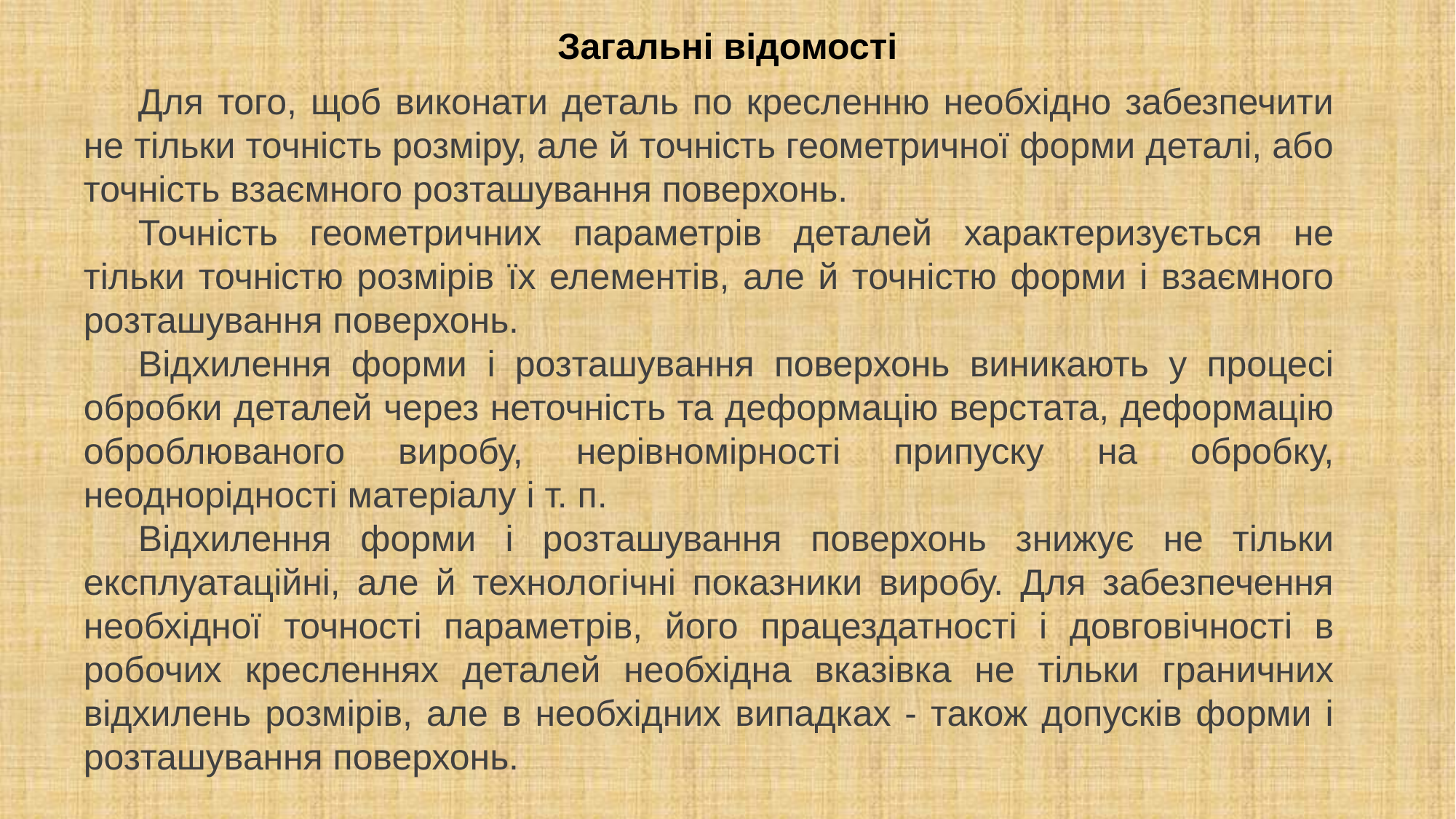

# Загальні відомості
Для того, щоб виконати деталь по кресленню необхідно забезпечити не тільки точність розміру, але й точність геометричної форми деталі, або точність взаємного розташування поверхонь.
Точність геометричних параметрів деталей характеризується не тільки точністю розмірів їх елементів, але й точністю форми і взаємного розташування поверхонь.
Відхилення форми і розташування поверхонь виникають у процесі обробки деталей через неточність та деформацію верстата, деформацію оброблюваного виробу, нерівно­мірності припуску на обробку, неоднорідності матеріалу і т. п.
Відхилення форми і розташування поверхонь знижує не тільки експлуатаційні, але й технологічні показники виробу. Для забезпечення необхідної точності параметрів, його працездатності і довговічності в робочих кресленнях деталей необхідна вказівка не тільки граничних відхилень розмірів, але в необхідних випадках - також допусків форми і розташування поверхонь.